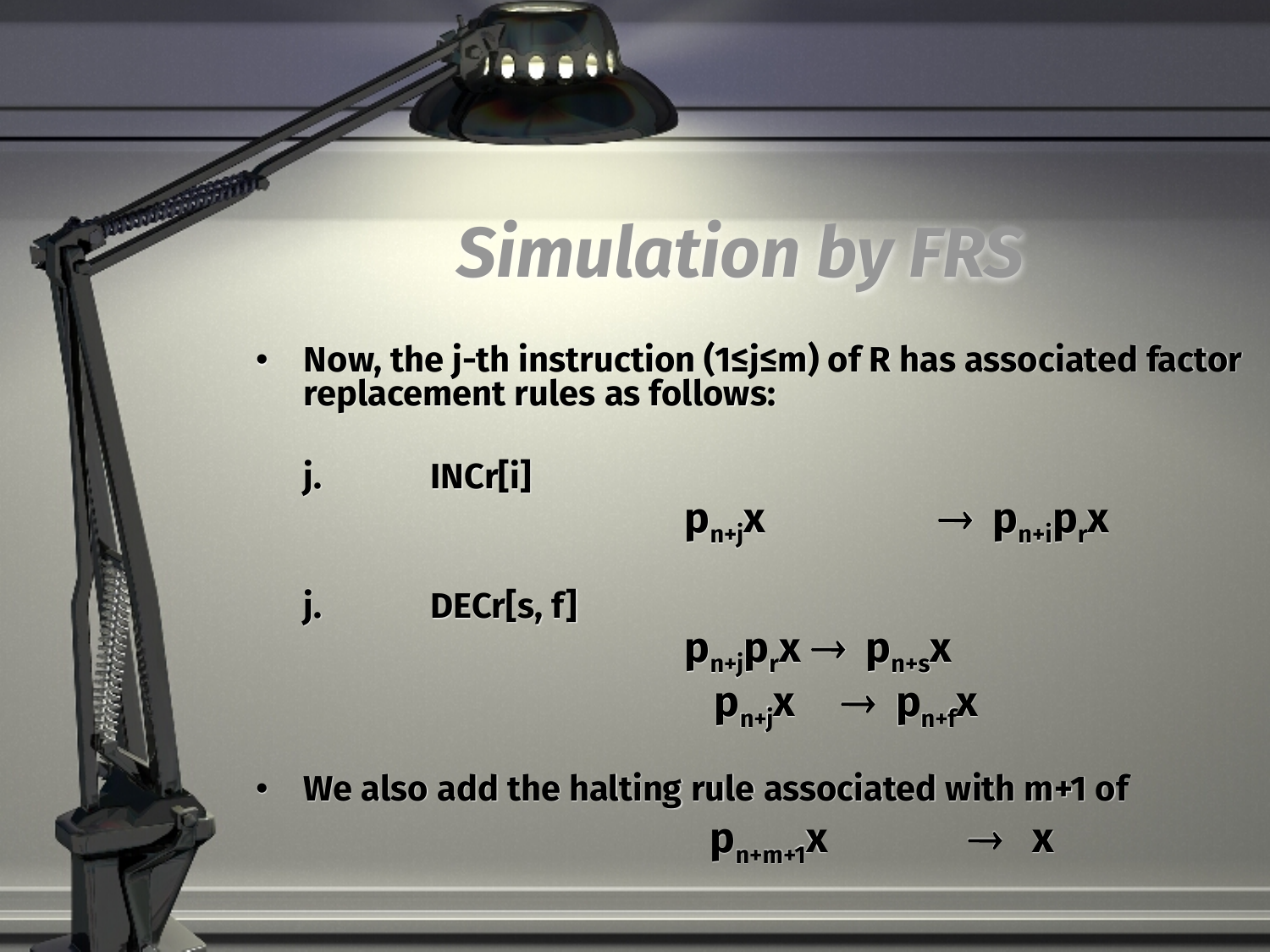

# Simulation by FRS
Now, the j-th instruction (1≤j≤m) of R has associated factor replacement rules as follows:

	j.	INCr[i]
			pn+jx		→  pn+iprx

	j.	DECr[s, f]
			pn+jprx	→  pn+sx
				   pn+jx	   →  pn+fx

We also add the halting rule associated with m+1 of
				   pn+m+1x	   →   x